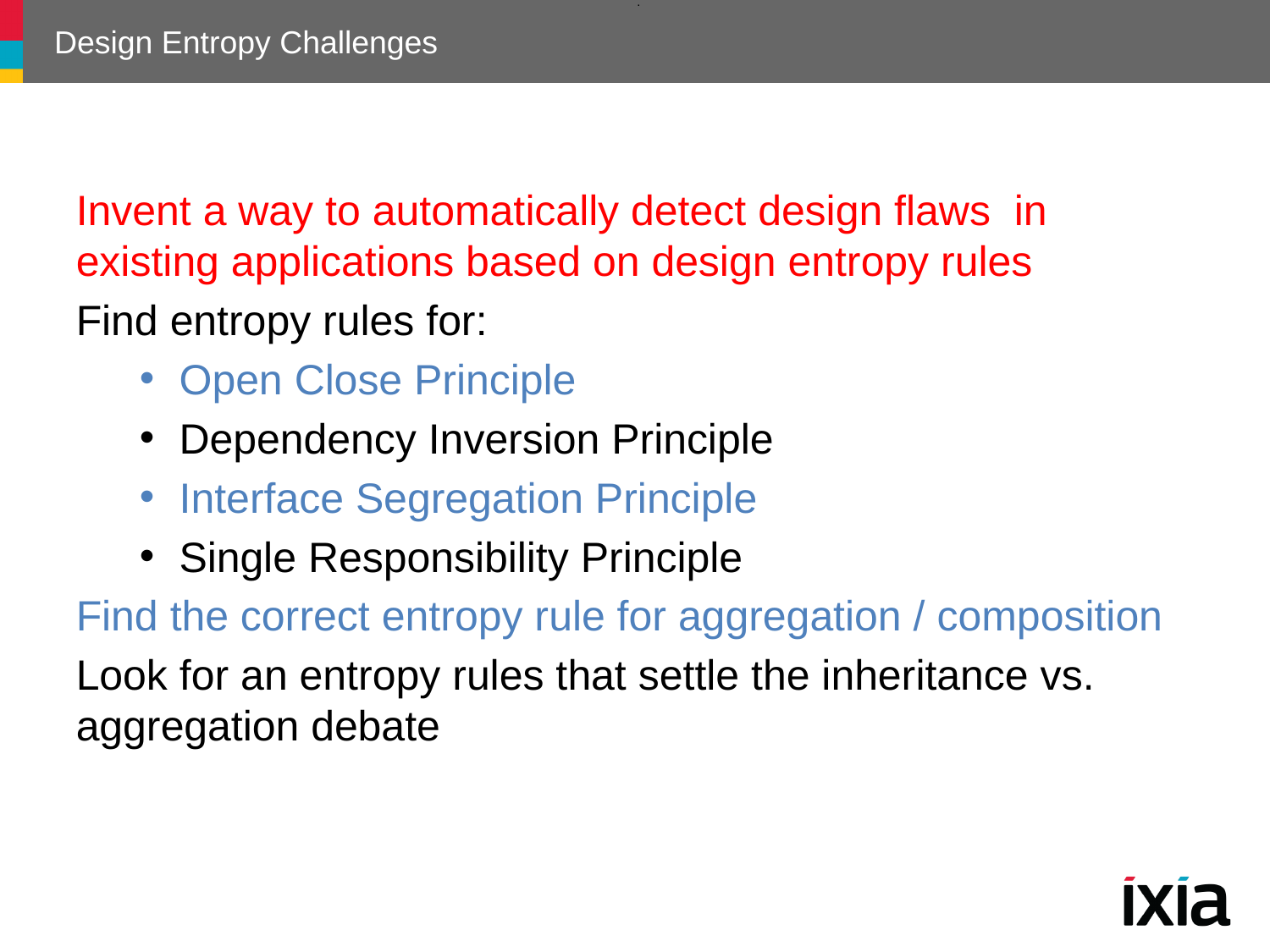

.
# Design Entropy Challenges
Invent a way to automatically detect design flaws  in existing applications based on design entropy rules
Find entropy rules for:
Open Close Principle
Dependency Inversion Principle
Interface Segregation Principle
Single Responsibility Principle
Find the correct entropy rule for aggregation / composition
Look for an entropy rules that settle the inheritance vs. aggregation debate